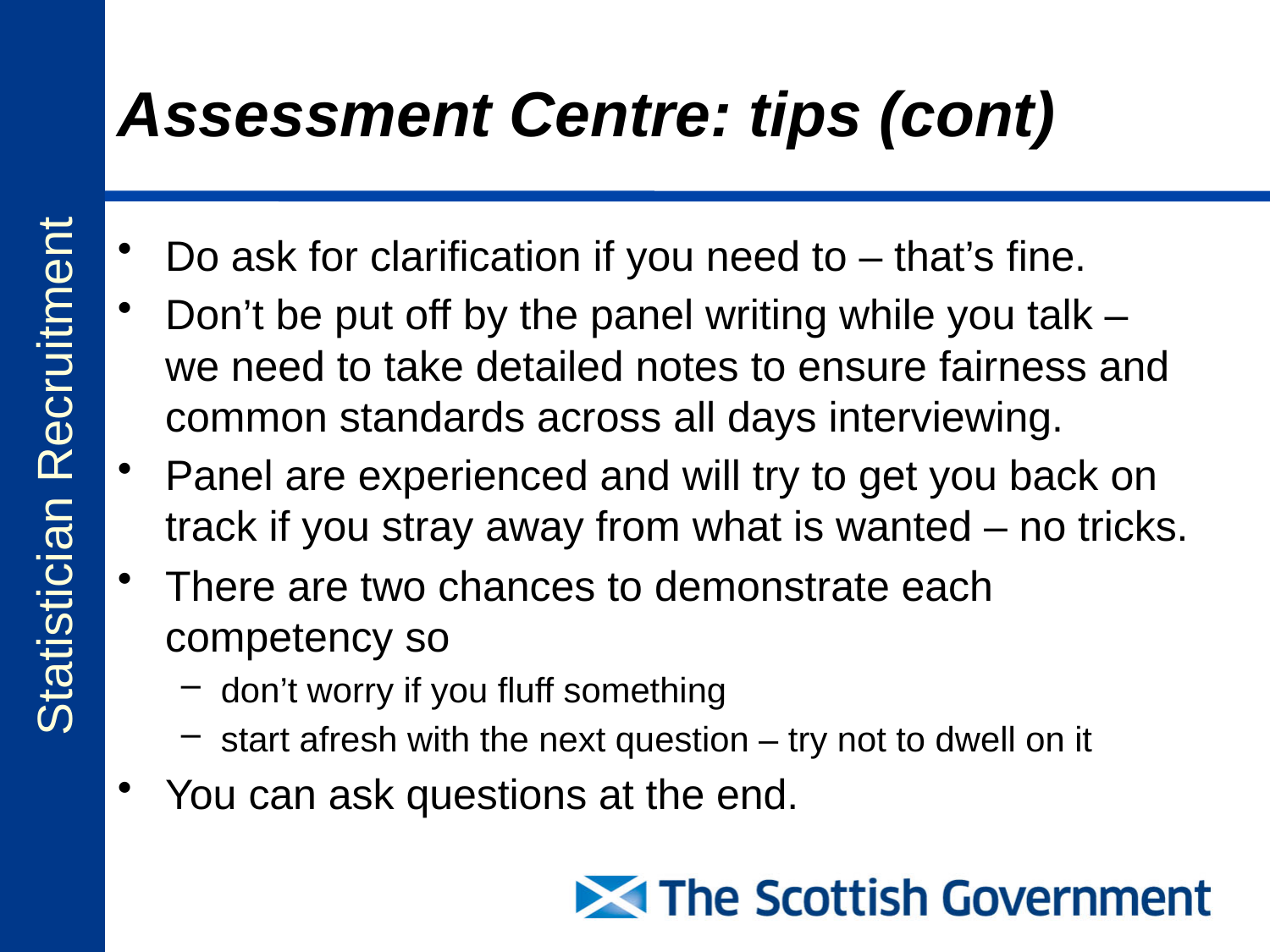

# Assessment Centre: tips (cont)
Do ask for clarification if you need to – that’s fine.
Don’t be put off by the panel writing while you talk – we need to take detailed notes to ensure fairness and common standards across all days interviewing.
Panel are experienced and will try to get you back on track if you stray away from what is wanted – no tricks.
There are two chances to demonstrate each competency so
don’t worry if you fluff something
start afresh with the next question – try not to dwell on it
You can ask questions at the end.